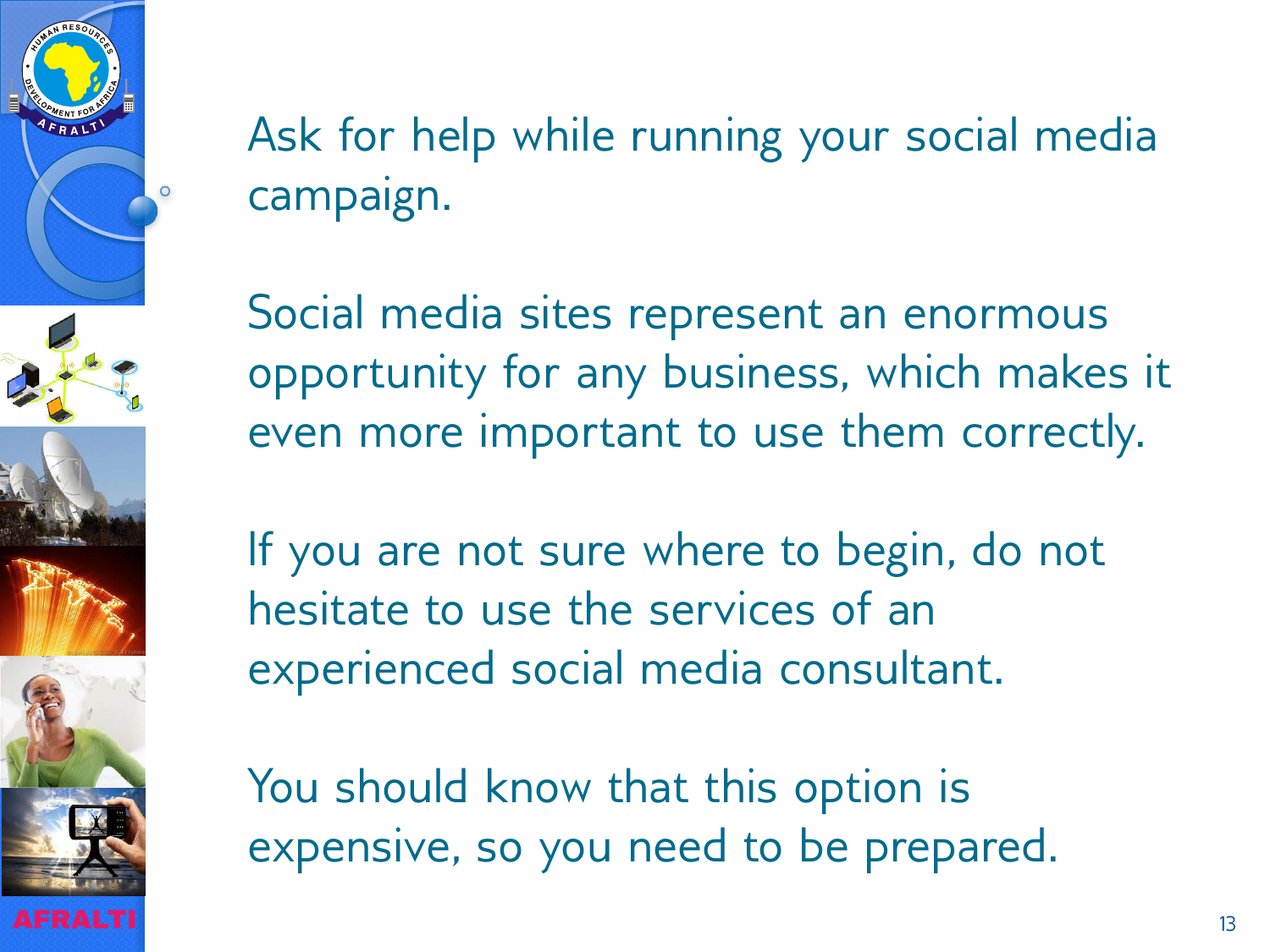

# Ask for help while running your social media campaign. Social media sites represent an enormous opportunity for any business, which makes it even more important to use them correctly. If you are not sure where to begin, do not hesitate to use the services of an experienced social media consultant. You should know that this option is expensive, so you need to be prepared.
13